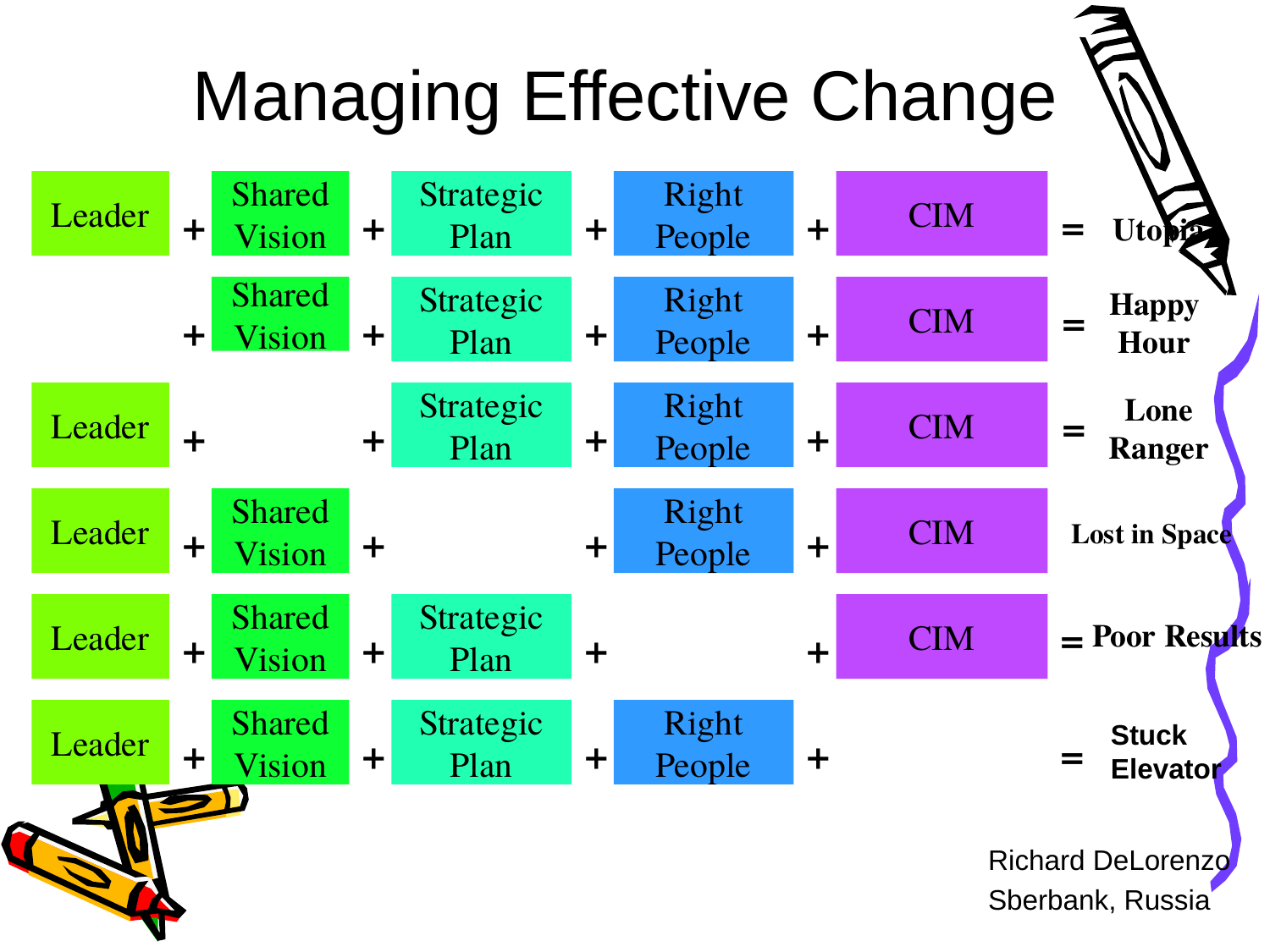

# Managing Effective Change
Leader
Shared
Vision
Strategic
Plan
Right
People
CIM
+
+
+
+
=
Utopia
Shared
Vision
Strategic
Plan
Right
People
CIM
Happy
Hour
=
+
+
+
+
Leader
Strategic
Plan
Right
People
CIM
Lone
Ranger
=
+
+
+
+
Leader
Shared
Vision
Right
People
CIM
+
+
+
+
Lost in Space
Leader
Shared
Vision
Strategic
Plan
CIM
=
Poor Results
+
+
+
+
Leader
Shared
Vision
Strategic
Plan
Right
People
Stuck Elevator
+
+
+
+
=
Richard DeLorenzo
Sberbank, Russia